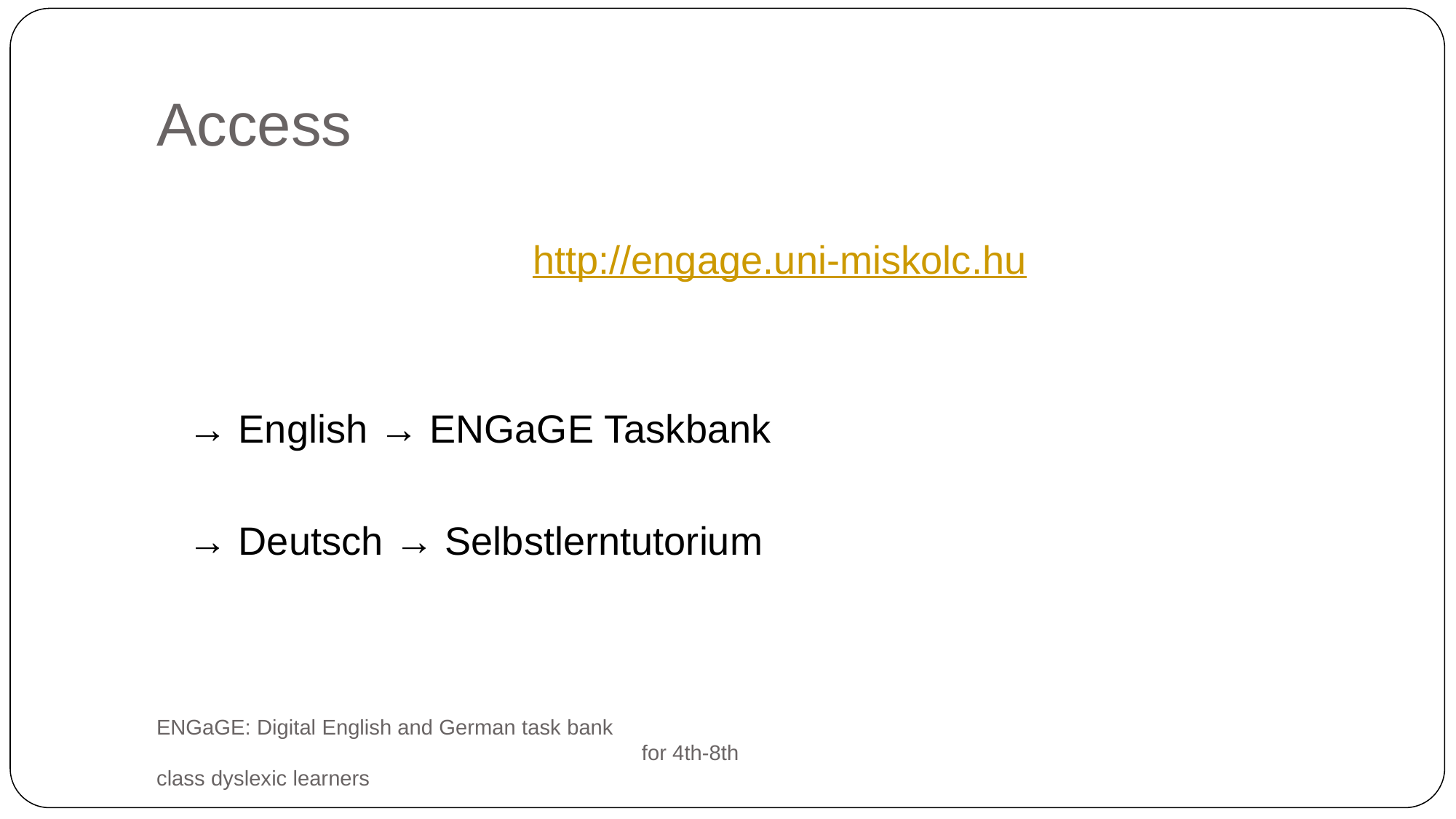

# Access

http://engage.uni-miskolc.hu

→ English → ENGaGE Taskbank

→ Deutsch → Selbstlerntutorium

ENGaGE: Digital English and German task bank                                                                                                           for 4th-8th class dyslexic learners